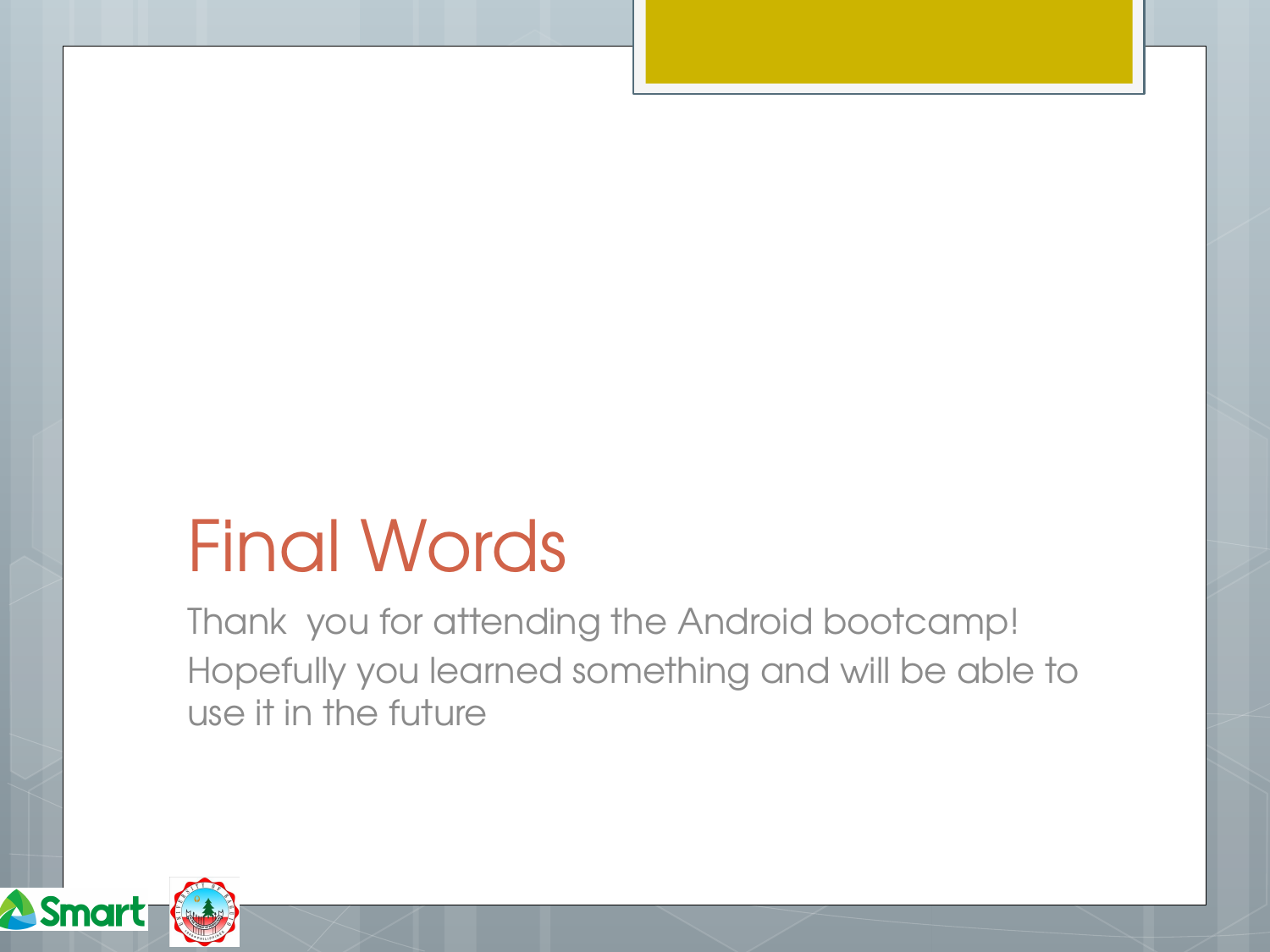

# Final Words
Thank  you for attending the Android bootcamp!
Hopefully you learned something and will be able to use it in the future